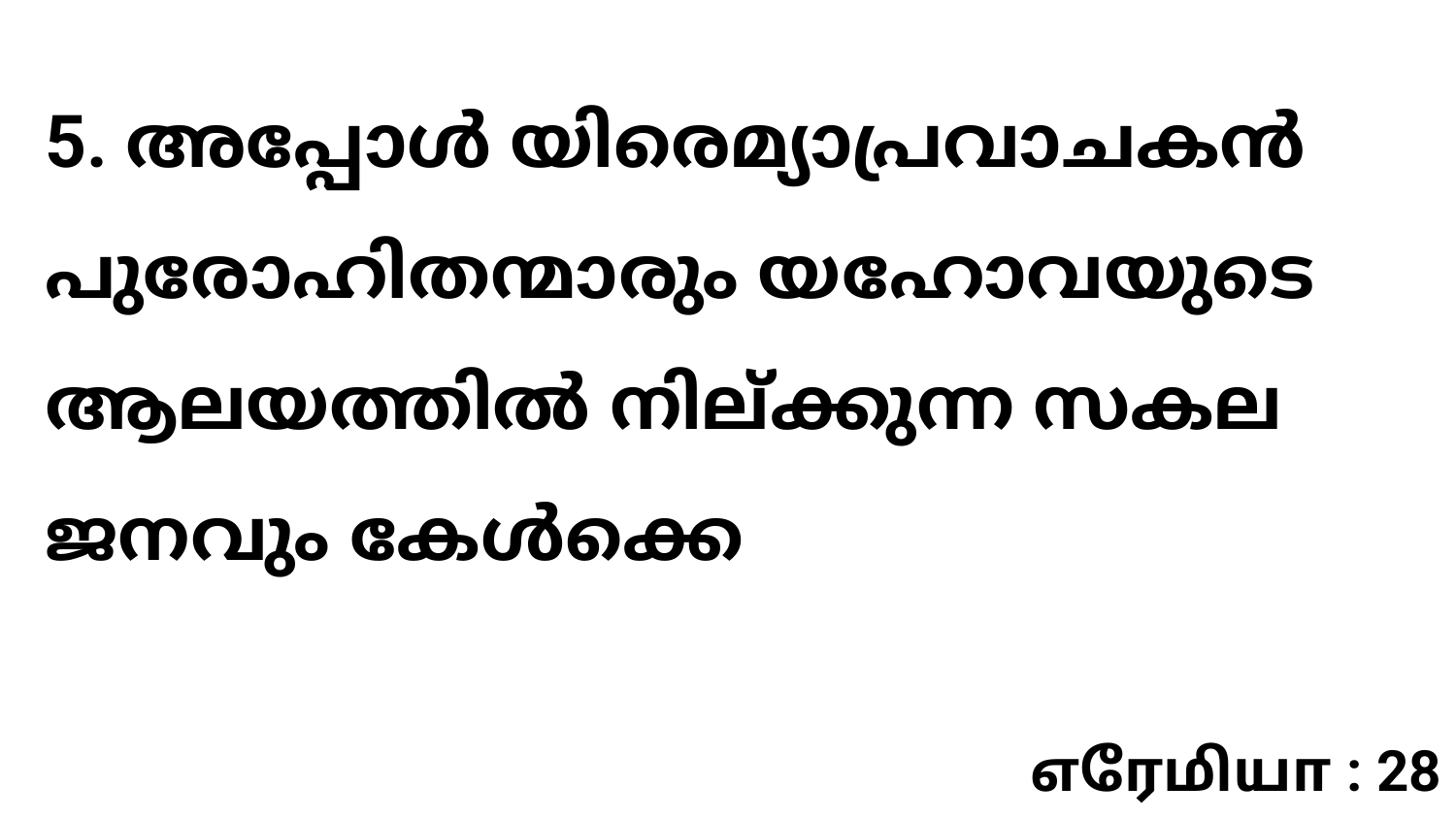

5. അപ്പോൾ യിരെമ്യാപ്രവാചകൻ പുരോഹിതന്മാരും യഹോവയുടെ ആലയത്തിൽ നില്ക്കുന്ന സകല ജനവും കേൾക്കെ
எரேமியா : 28